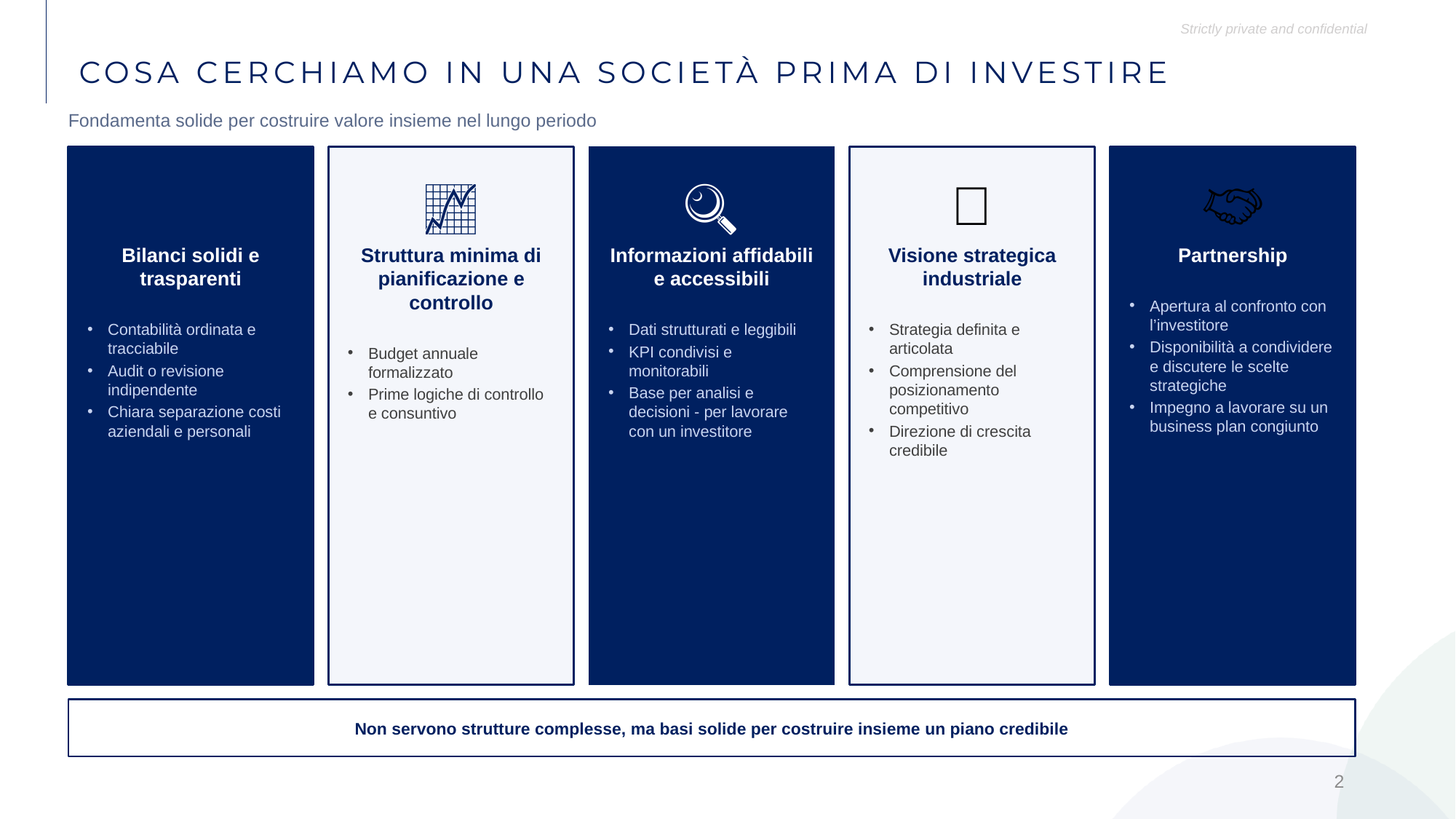

Cosa cerchiamo in una società prima di investire
Fondamenta solide per costruire valore insieme nel lungo periodo

📊
Bilanci solidi e trasparenti

Contabilità ordinata e tracciabile
Audit o revisione indipendente
Chiara separazione costi aziendali e personali
📈
Struttura minima di pianificazione e controllo

Budget annuale formalizzato
Prime logiche di controllo e consuntivo
🔍
Informazioni affidabili e accessibili

Dati strutturati e leggibili
KPI condivisi e monitorabili
Base per analisi e decisioni - per lavorare con un investitore
🧭
Visione strategica industriale

Strategia definita e articolata
Comprensione del posizionamento competitivo
Direzione di crescita credibile
🤝
Partnership

Apertura al confronto con l’investitore
Disponibilità a condividere e discutere le scelte strategiche
Impegno a lavorare su un business plan congiunto

Non servono strutture complesse, ma basi solide per costruire insieme un piano credibile
2